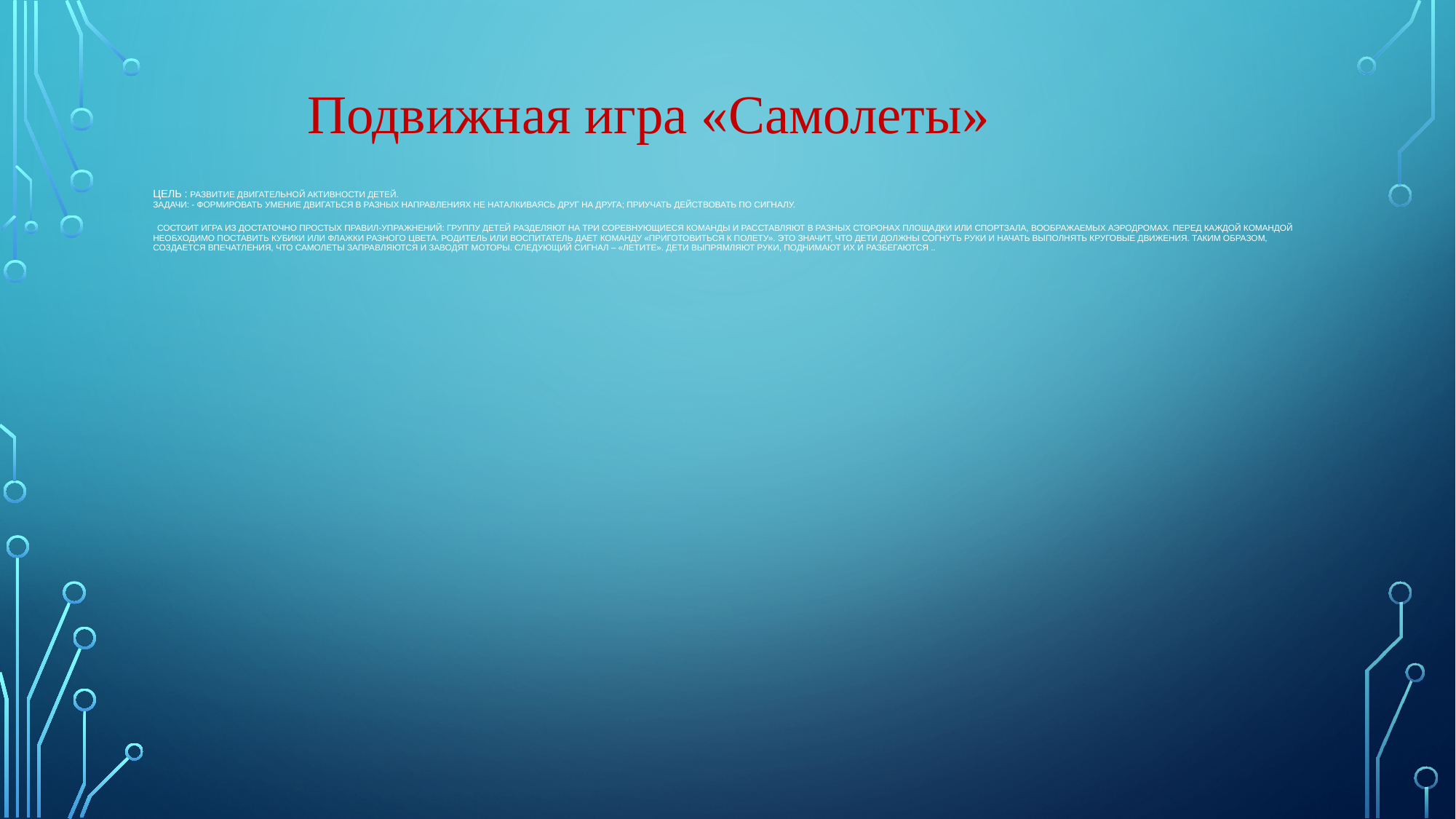

# ЦЕЛЬ : развитие двигательной активности детей. ЗАДАЧИ: - формировать умение двигаться в разных направлениях не наталкиваясь друг на друга; приучать действовать по сигналу. Состоит игра из достаточно простых правил-упражнений: Группу детей разделяют на три соревнующиеся команды и расставляют в разных сторонах площадки или спортзала, воображаемых аэродромах. Перед каждой командой необходимо поставить кубики или флажки разного цвета. Родитель или воспитатель дает команду «Приготовиться к полету». Это значит, что дети должны согнуть руки и начать выполнять круговые движения. Таким образом, создается впечатления, что самолеты заправляются и заводят моторы. Следующий сигнал – «Летите». Дети выпрямляют руки, поднимают их и разбегаются ..
                       Подвижная игра «Самолеты»